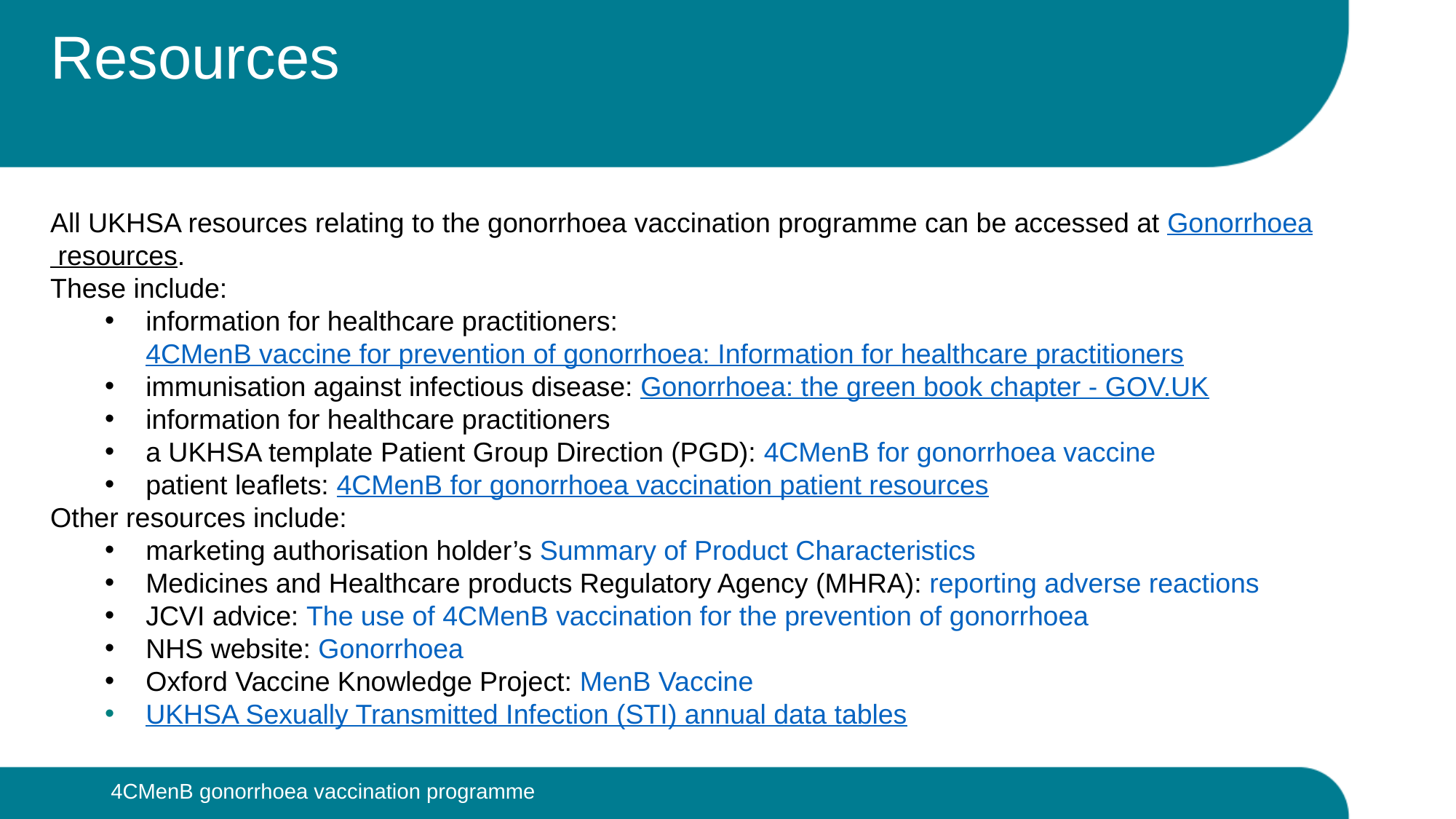

# Resources
All UKHSA resources relating to the gonorrhoea vaccination programme can be accessed at Gonorrhoea resources.
These include:
information for healthcare practitioners: 4CMenB vaccine for prevention of gonorrhoea: Information for healthcare practitioners
immunisation against infectious disease: Gonorrhoea: the green book chapter - GOV.UK
information for healthcare practitioners
a UKHSA template Patient Group Direction (PGD): 4CMenB for gonorrhoea vaccine
patient leaflets: 4CMenB for gonorrhoea vaccination patient resources
Other resources include:
marketing authorisation holder’s Summary of Product Characteristics
Medicines and Healthcare products Regulatory Agency (MHRA): reporting adverse reactions
JCVI advice: The use of 4CMenB vaccination for the prevention of gonorrhoea
NHS website: Gonorrhoea
Oxford Vaccine Knowledge Project: MenB Vaccine
UKHSA Sexually Transmitted Infection (STI) annual data tables
4CMenB gonorrhoea vaccination programme